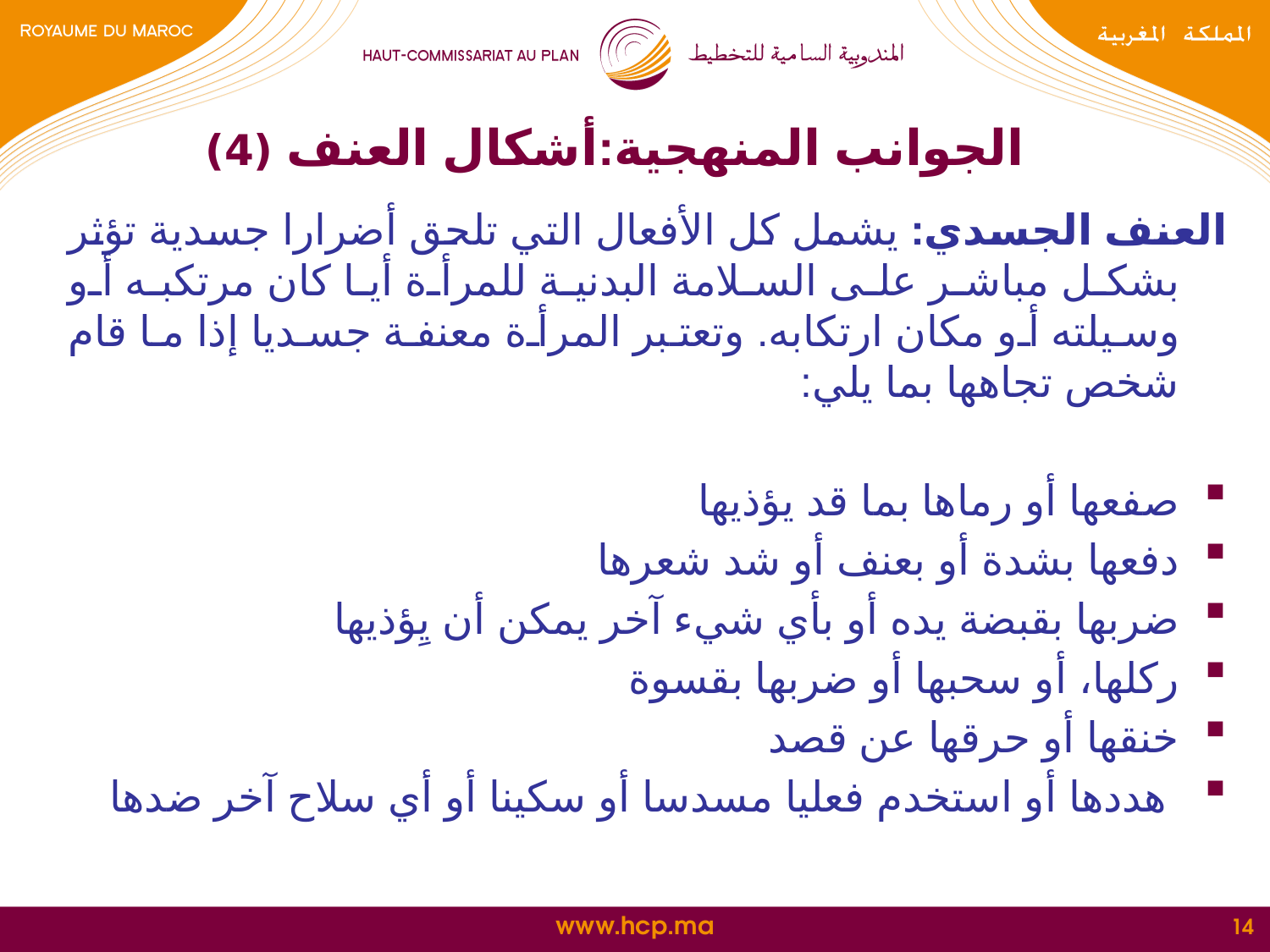

# الجوانب المنهجية:أشكال العنف (4)
العنف الجسدي: يشمل كل الأفعال التي تلحق أضرارا جسدية تؤثر بشكل مباشر على السلامة البدنية للمرأة أيا كان مرتكبه أو وسيلته أو مكان ارتكابه. وتعتبر المرأة معنفة جسديا إذا ما قام شخص تجاهها بما يلي:

صفعها أو رماها بما قد يؤذيها
دفعها بشدة أو بعنف أو شد شعرها
ضربها بقبضة يده أو بأي شيء آخر يمكن أن يِؤذيها
ركلها، أو سحبها أو ضربها بقسوة
خنقها أو حرقها عن قصد
 هددها أو استخدم فعليا مسدسا أو سكينا أو أي سلاح آخر ضدها

14